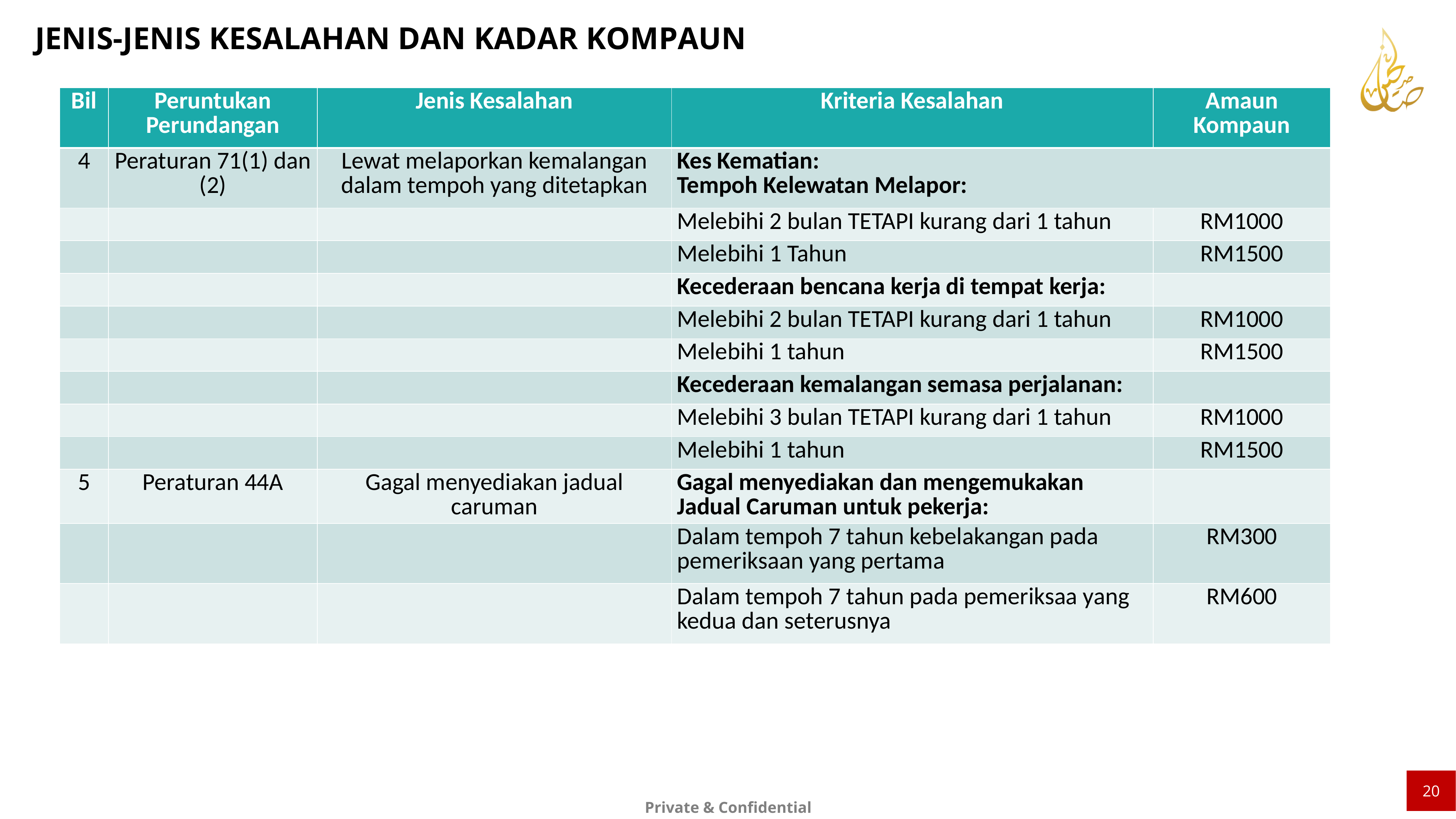

JENIS-JENIS KESALAHAN DAN KADAR KOMPAUN
| Bil | Peruntukan Perundangan | Jenis Kesalahan | Kriteria Kesalahan | Amaun Kompaun |
| --- | --- | --- | --- | --- |
| 4 | Peraturan 71(1) dan (2) | Lewat melaporkan kemalangan dalam tempoh yang ditetapkan | Kes Kematian: Tempoh Kelewatan Melapor: |  |
|  |  |  | Melebihi 2 bulan TETAPI kurang dari 1 tahun | RM1000 |
|  |  |  | Melebihi 1 Tahun | RM1500 |
|  |  |  | Kecederaan bencana kerja di tempat kerja: |  |
|  |  |  | Melebihi 2 bulan TETAPI kurang dari 1 tahun | RM1000 |
|  |  |  | Melebihi 1 tahun | RM1500 |
|  |  |  | Kecederaan kemalangan semasa perjalanan: |  |
|  |  |  | Melebihi 3 bulan TETAPI kurang dari 1 tahun | RM1000 |
|  |  |  | Melebihi 1 tahun | RM1500 |
| 5 | Peraturan 44A | Gagal menyediakan jadual caruman | Gagal menyediakan dan mengemukakan Jadual Caruman untuk pekerja: |  |
|  |  |  | Dalam tempoh 7 tahun kebelakangan pada pemeriksaan yang pertama | RM300 |
|  |  |  | Dalam tempoh 7 tahun pada pemeriksaa yang kedua dan seterusnya | RM600 |
20